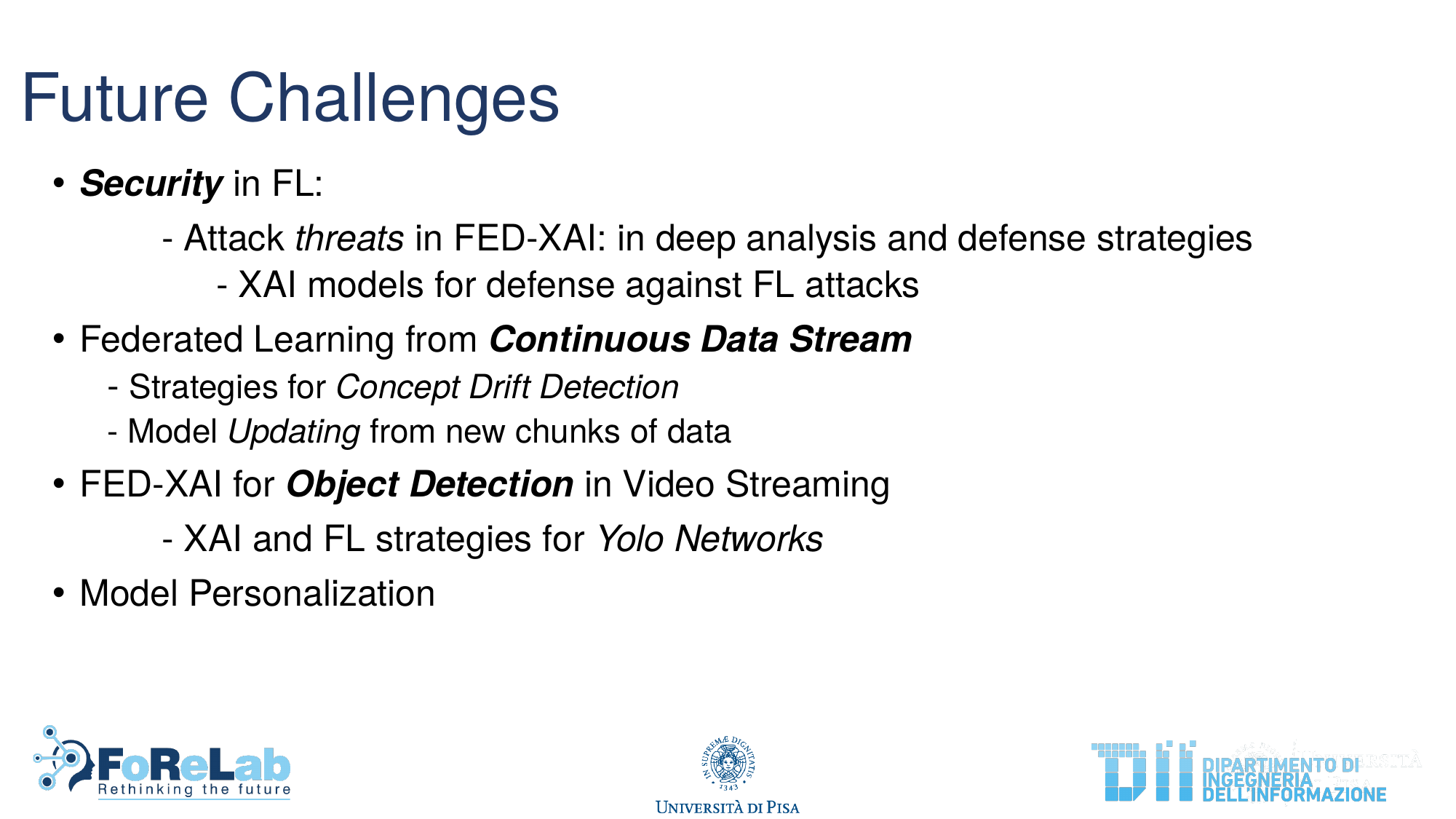

# Future Challenges
Security in FL:
	- Attack threats in FED-XAI: in deep analysis and defense strategies
	- XAI models for defense against FL attacks
Federated Learning from Continuous Data Stream
- Strategies for Concept Drift Detection
- Model Updating from new chunks of data
FED-XAI for Object Detection in Video Streaming
	- XAI and FL strategies for Yolo Networks
Model Personalization